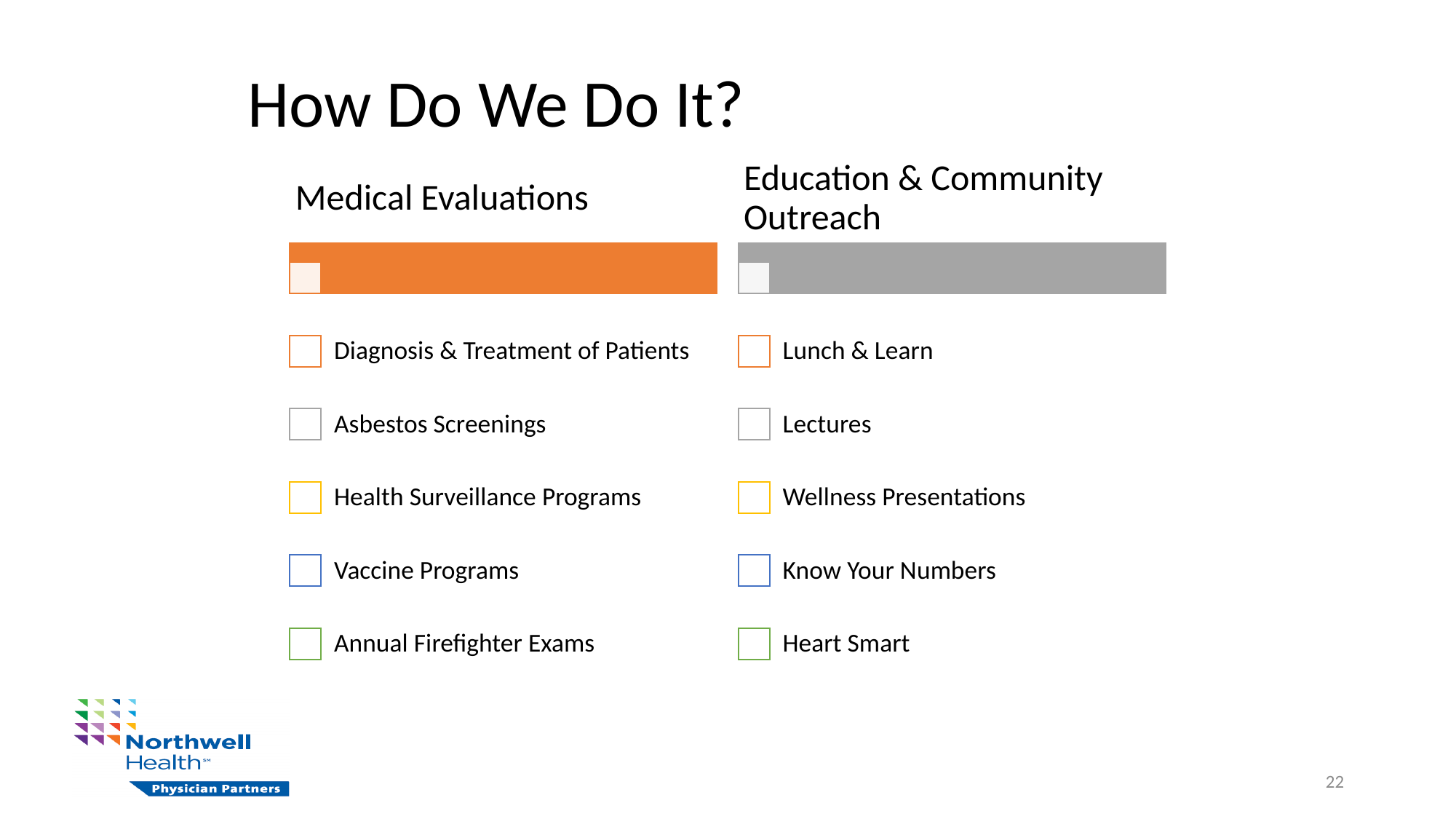

# How Do We Do It?
Medical Evaluations
Diagnosis & Treatment of Patients
Asbestos Screenings
Health Surveillance Programs
Vaccine Programs
Annual Firefighter Exams
Education & Community Outreach
Lunch & Learn
Lectures
Wellness Presentations
Know Your Numbers
Heart Smart
22